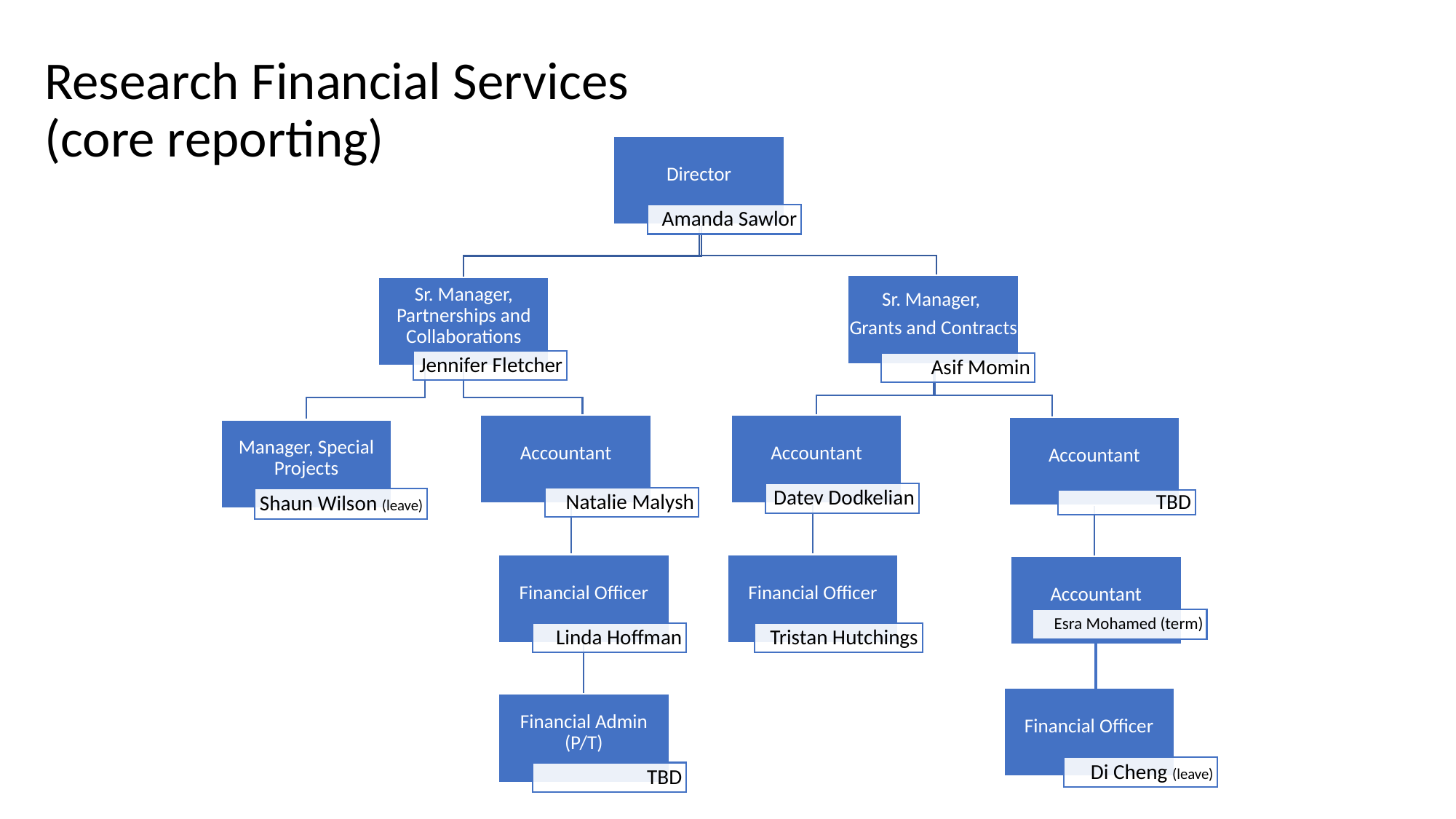

Research Financial Services (core reporting)
Director
Amanda Sawlor
Sr. Manager, Partnerships and Collaborations
Jennifer Fletcher
Manager, Special Projects
Shaun Wilson (leave)
Accountant
Natalie Malysh
Financial Officer
Linda Hoffman
Financial Admin (P/T)
TBD
Sr. Manager,
Grants and Contracts
Asif Momin
Accountant
Datev Dodkelian
Financial Officer
Tristan Hutchings
Accountant
TBD
Accountant
Esra Mohamed (term)
Financial Officer
Di Cheng (leave)